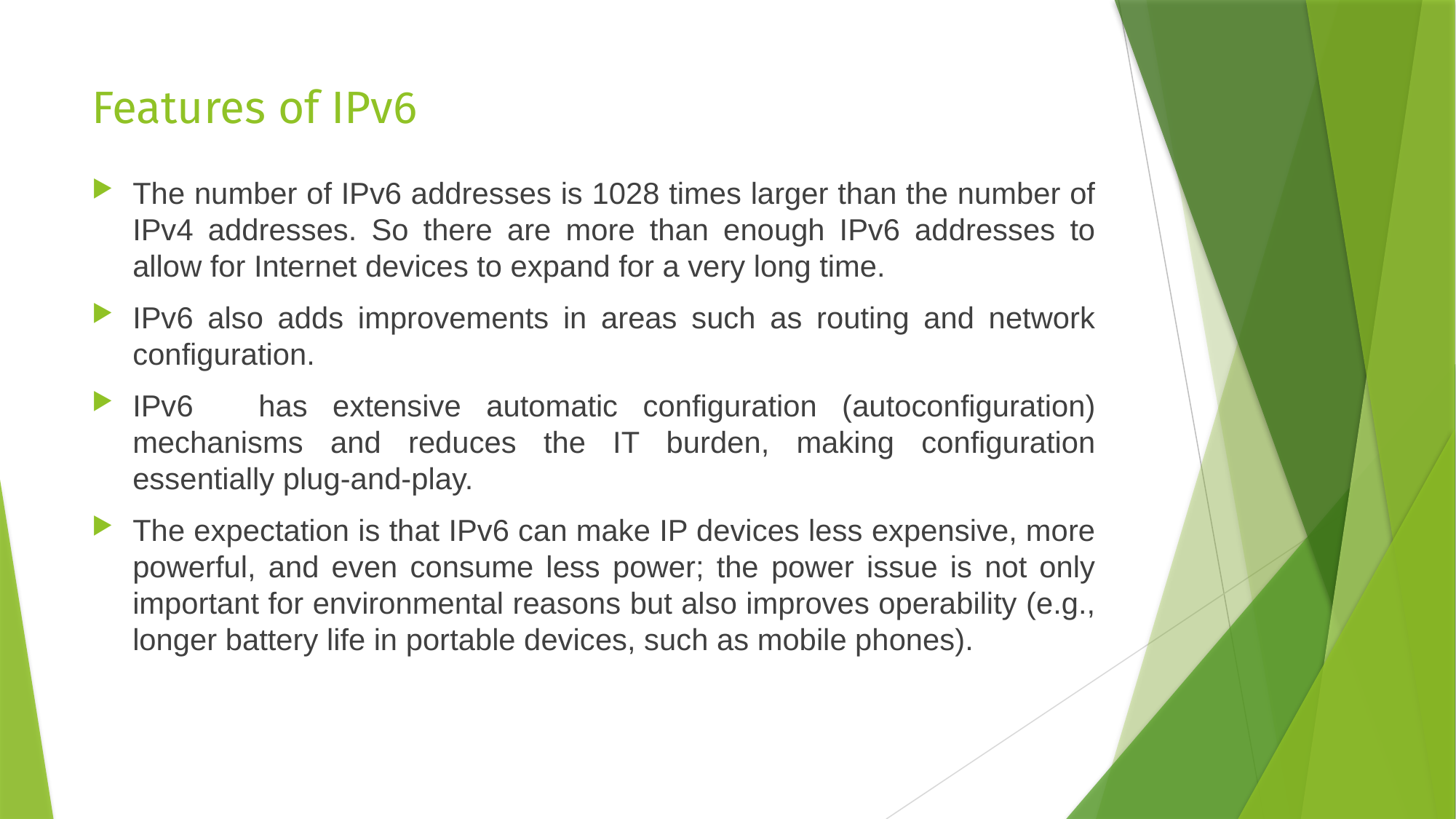

# Features of IPv6
The number of IPv6 addresses is 1028 times larger than the number of IPv4 addresses. So there are more than enough IPv6 addresses to allow for Internet devices to expand for a very long time.
IPv6 also adds improvements in areas such as routing and network configuration.
IPv6 	has extensive automatic configuration (autoconfiguration) mechanisms and reduces the IT burden, making configuration essentially plug-and-play.
The expectation is that IPv6 can make IP devices less expensive, more powerful, and even consume less power; the power issue is not only important for environmental reasons but also improves operability (e.g., longer battery life in portable devices, such as mobile phones).